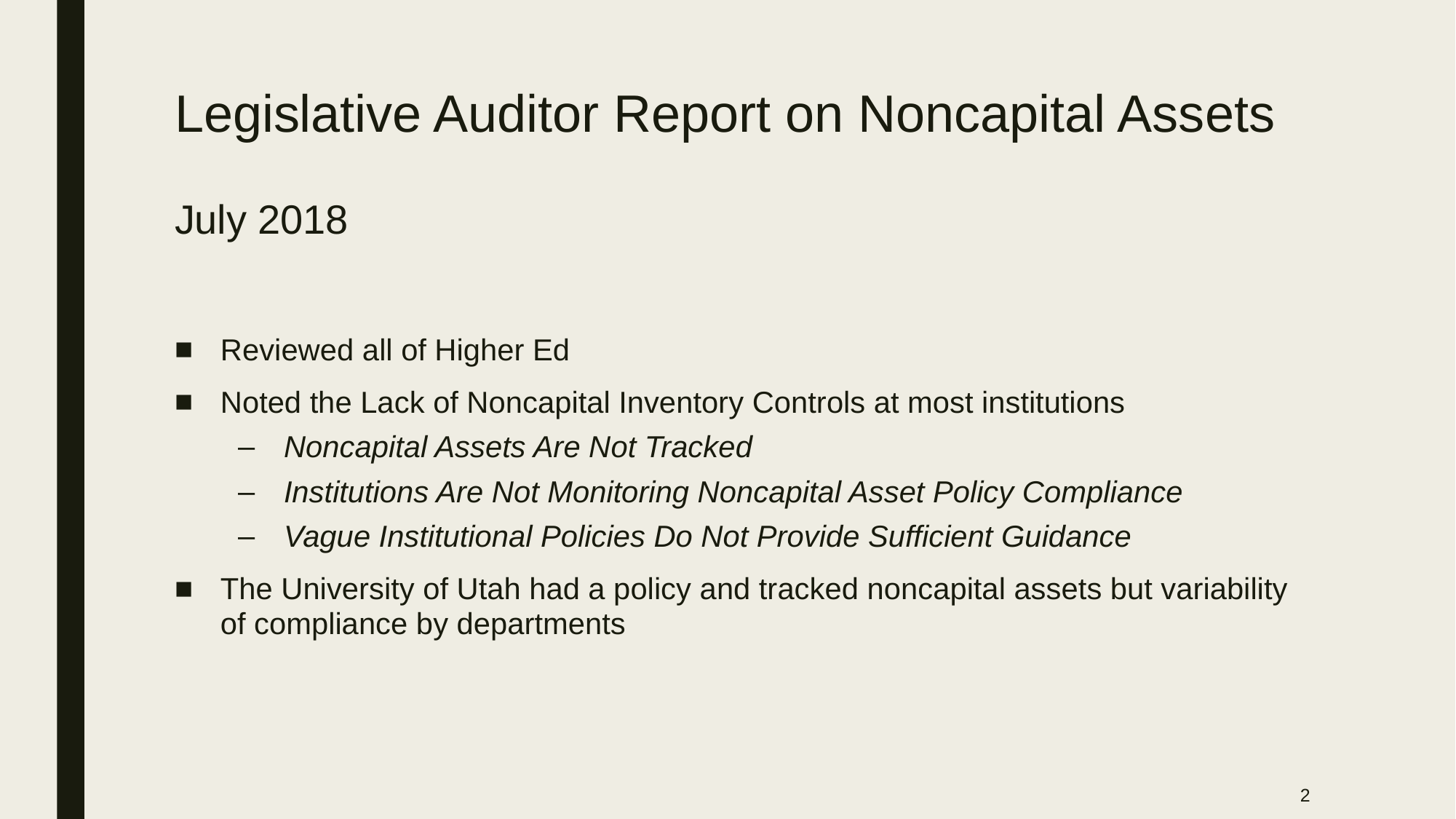

# Legislative Auditor Report on Noncapital Assets July 2018

Reviewed all of Higher Ed
Noted the Lack of Noncapital Inventory Controls at most institutions
Noncapital Assets Are Not Tracked
Institutions Are Not Monitoring Noncapital Asset Policy Compliance
Vague Institutional Policies Do Not Provide Sufficient Guidance
The University of Utah had a policy and tracked noncapital assets but variability of compliance by departments

2